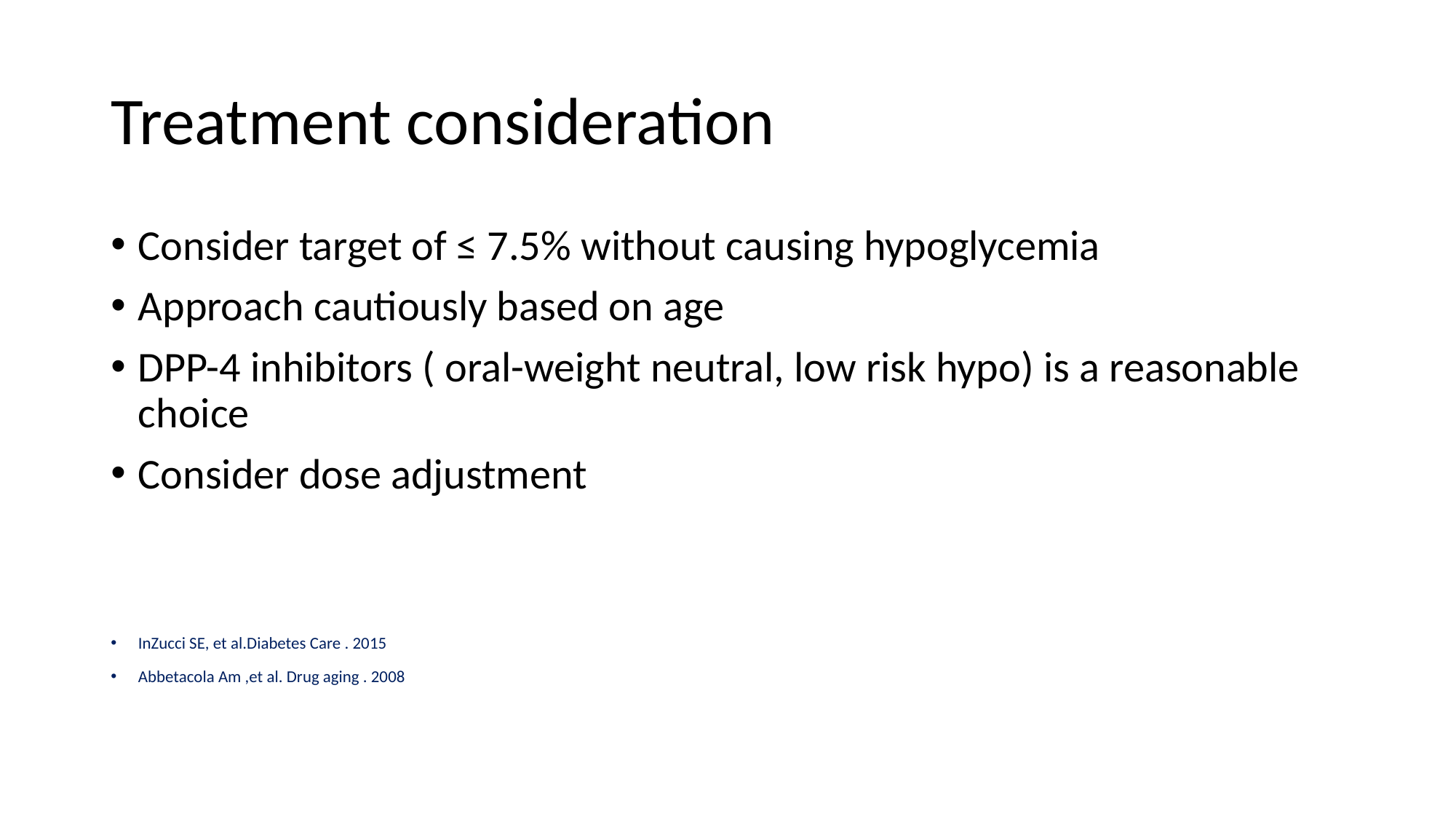

# Treatment consideration
Consider target of ≤ 7.5% without causing hypoglycemia
Approach cautiously based on age
DPP-4 inhibitors ( oral-weight neutral, low risk hypo) is a reasonable choice
Consider dose adjustment

InZucci SE, et al.Diabetes Care . 2015
Abbetacola Am ,et al. Drug aging . 2008